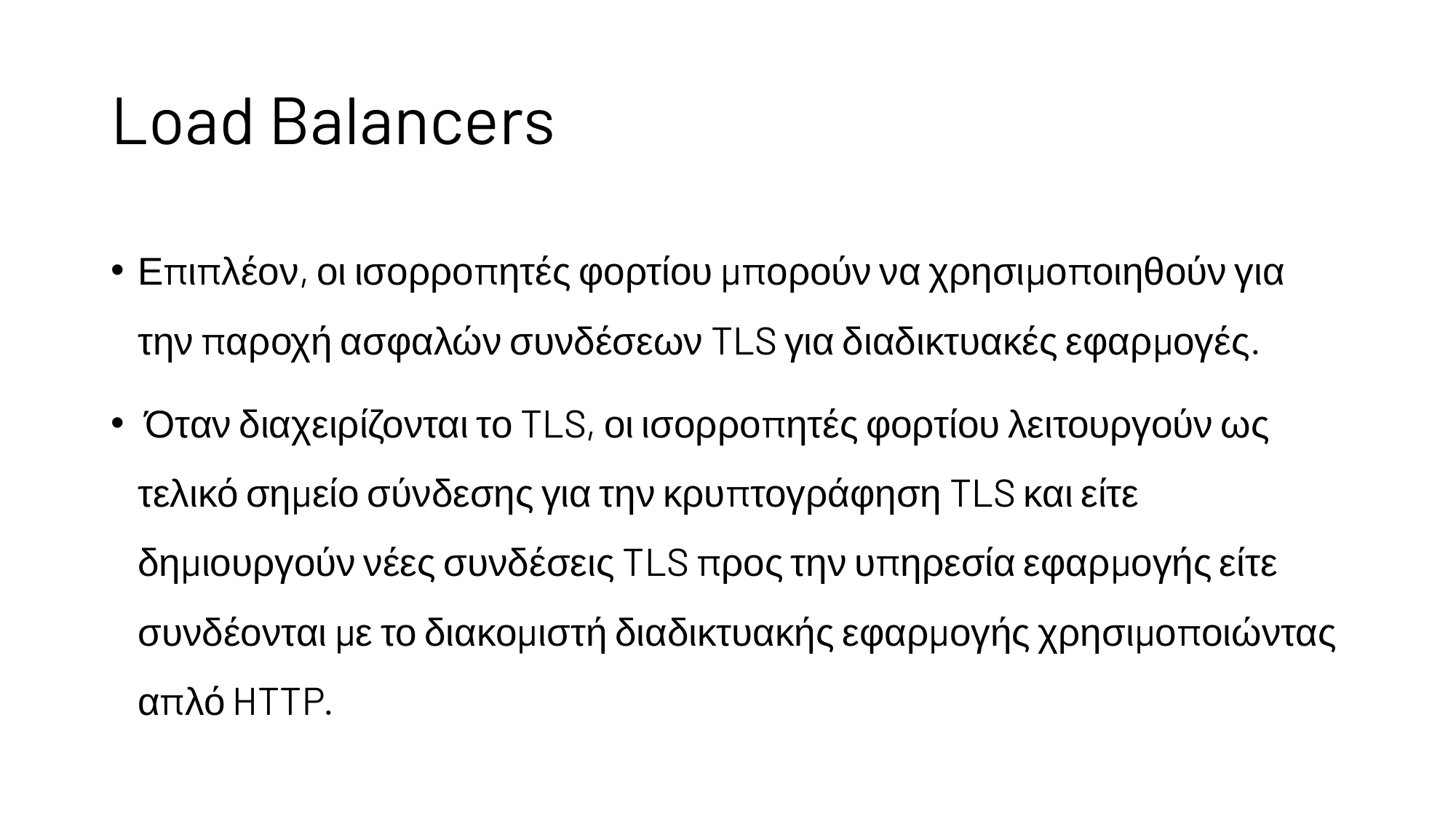

# Load Balancers
Επιπλέον, οι ισορροπητές φορτίου μπορούν να χρησιμοποιηθούν για την παροχή ασφαλών συνδέσεων TLS για διαδικτυακές εφαρμογές.
 Όταν διαχειρίζονται το TLS, οι ισορροπητές φορτίου λειτουργούν ως τελικό σημείο σύνδεσης για την κρυπτογράφηση TLS και είτε δημιουργούν νέες συνδέσεις TLS προς την υπηρεσία εφαρμογής είτε συνδέονται με το διακομιστή διαδικτυακής εφαρμογής χρησιμοποιώντας απλό HTTP.